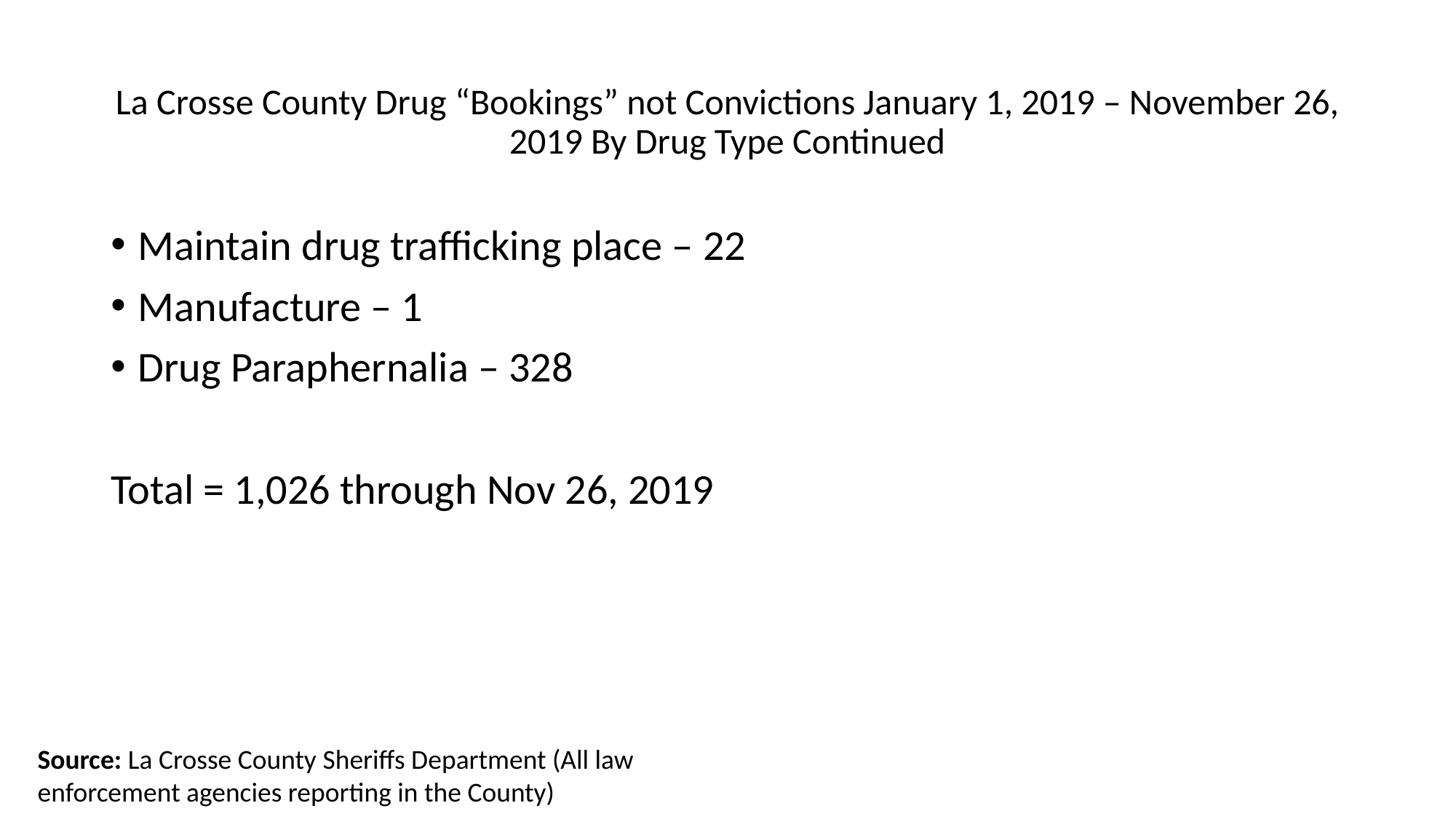

# La Crosse County Drug “Bookings” not Convictions January 1, 2019 – November 26, 2019 By Drug Type Continued
Maintain drug trafficking place – 22
Manufacture – 1
Drug Paraphernalia – 328

Total = 1,026 through Nov 26, 2019
Source: La Crosse County Sheriffs Department (All law enforcement agencies reporting in the County)